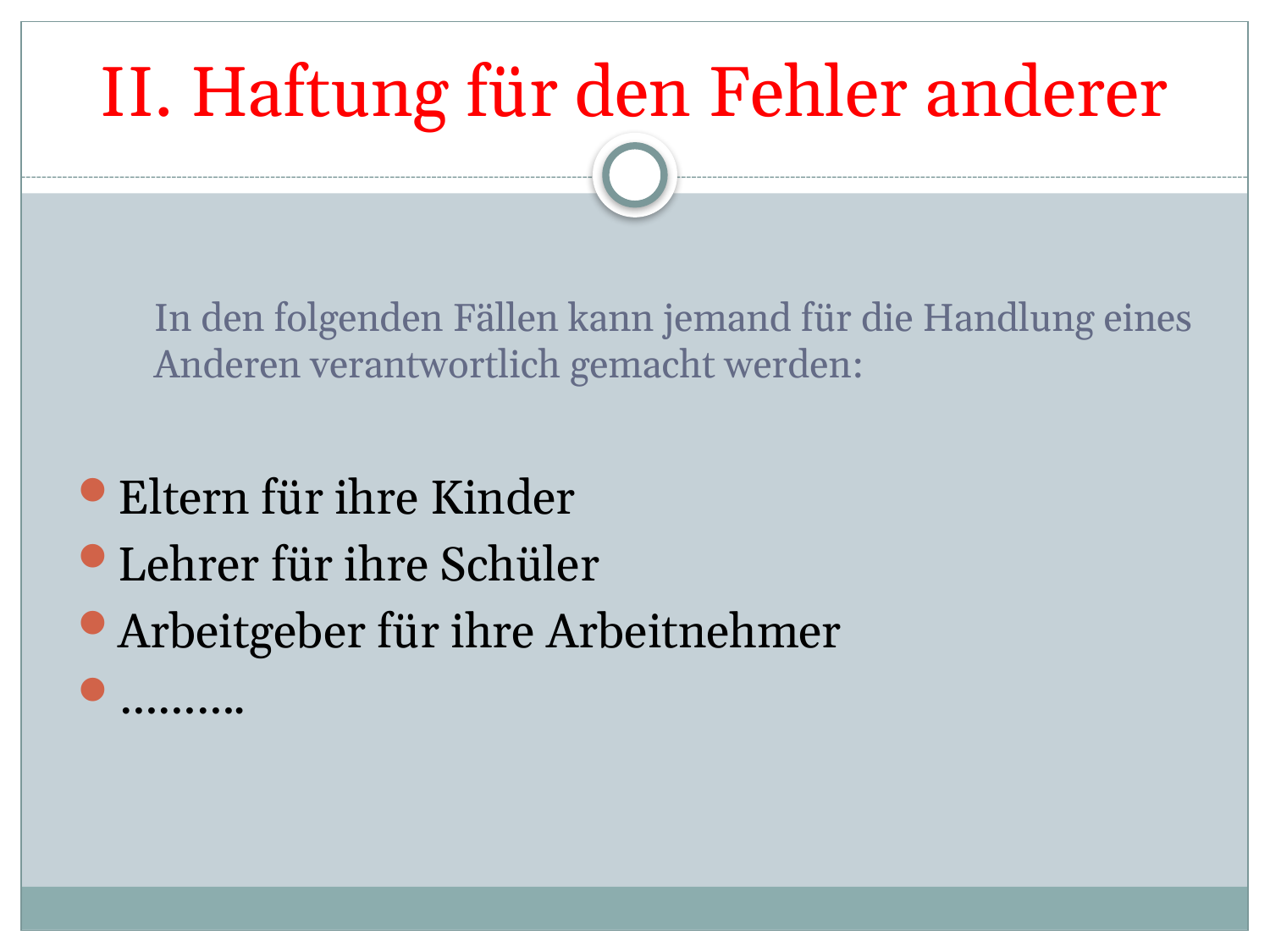

# II. Haftung für den Fehler anderer
	In den folgenden Fällen kann jemand für die Handlung eines Anderen verantwortlich gemacht werden:

Eltern für ihre Kinder
Lehrer für ihre Schüler
Arbeitgeber für ihre Arbeitnehmer
……….